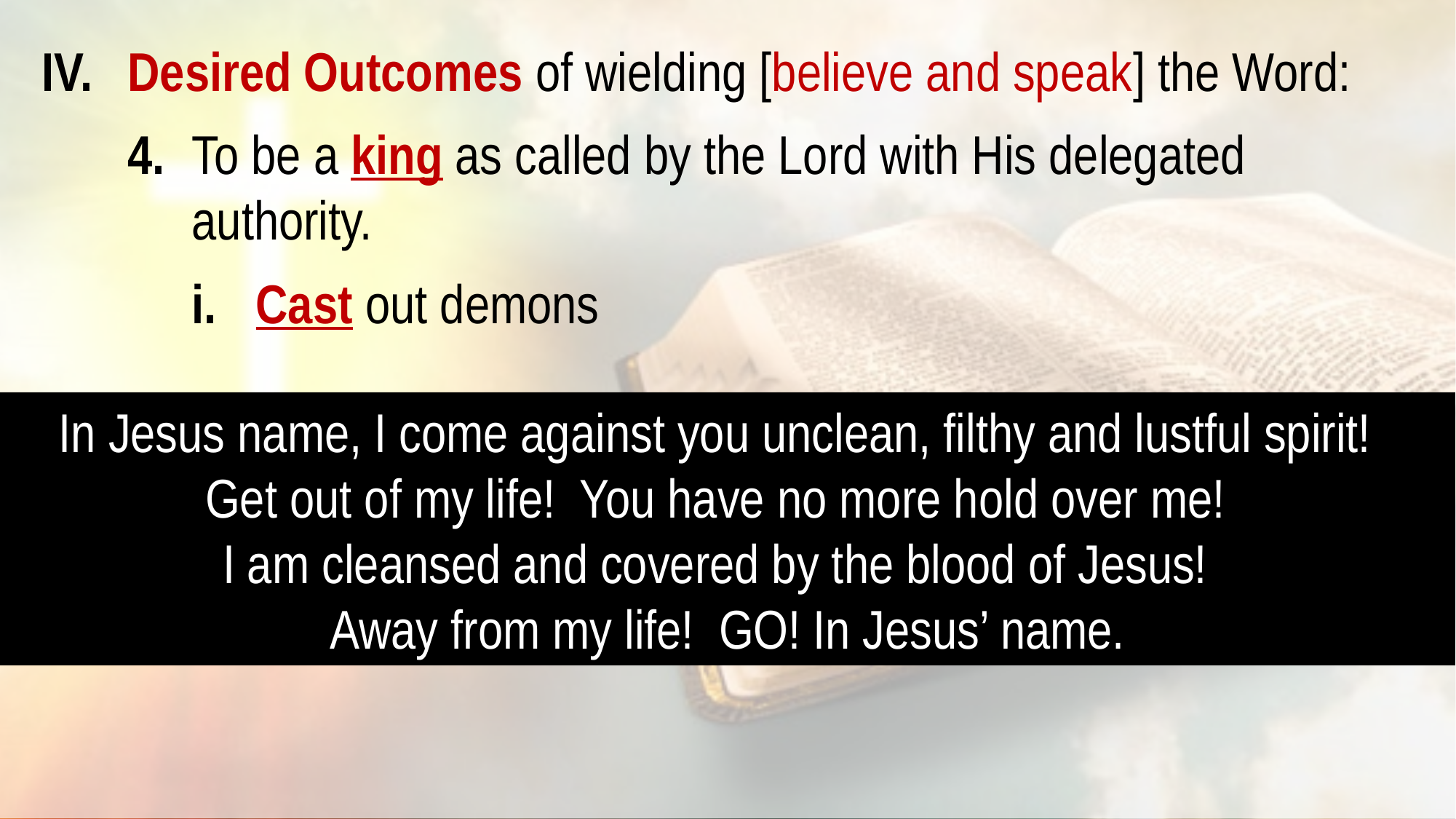

IV. 	Desired Outcomes of wielding [believe and speak] the Word:
	4. 	To be a king as called by the Lord with His delegated 					authority.
				i.		Cast out demons
In Jesus name, I come against you unclean, filthy and lustful spirit!
Get out of my life!  You have no more hold over me!
I am cleansed and covered by the blood of Jesus!
Away from my life!  GO! In Jesus’ name.